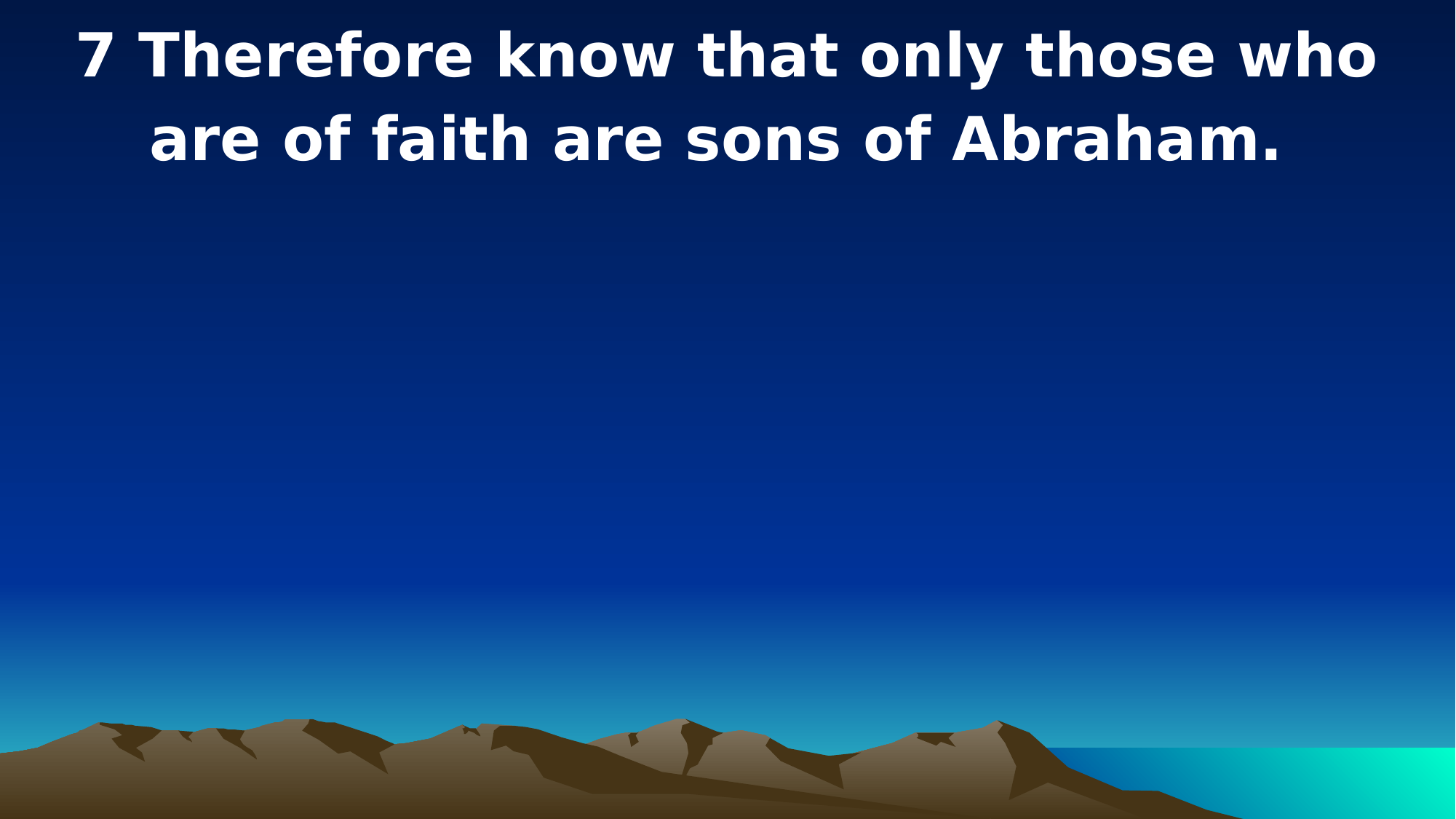

7 Therefore know that only those who are of faith are sons of Abraham.